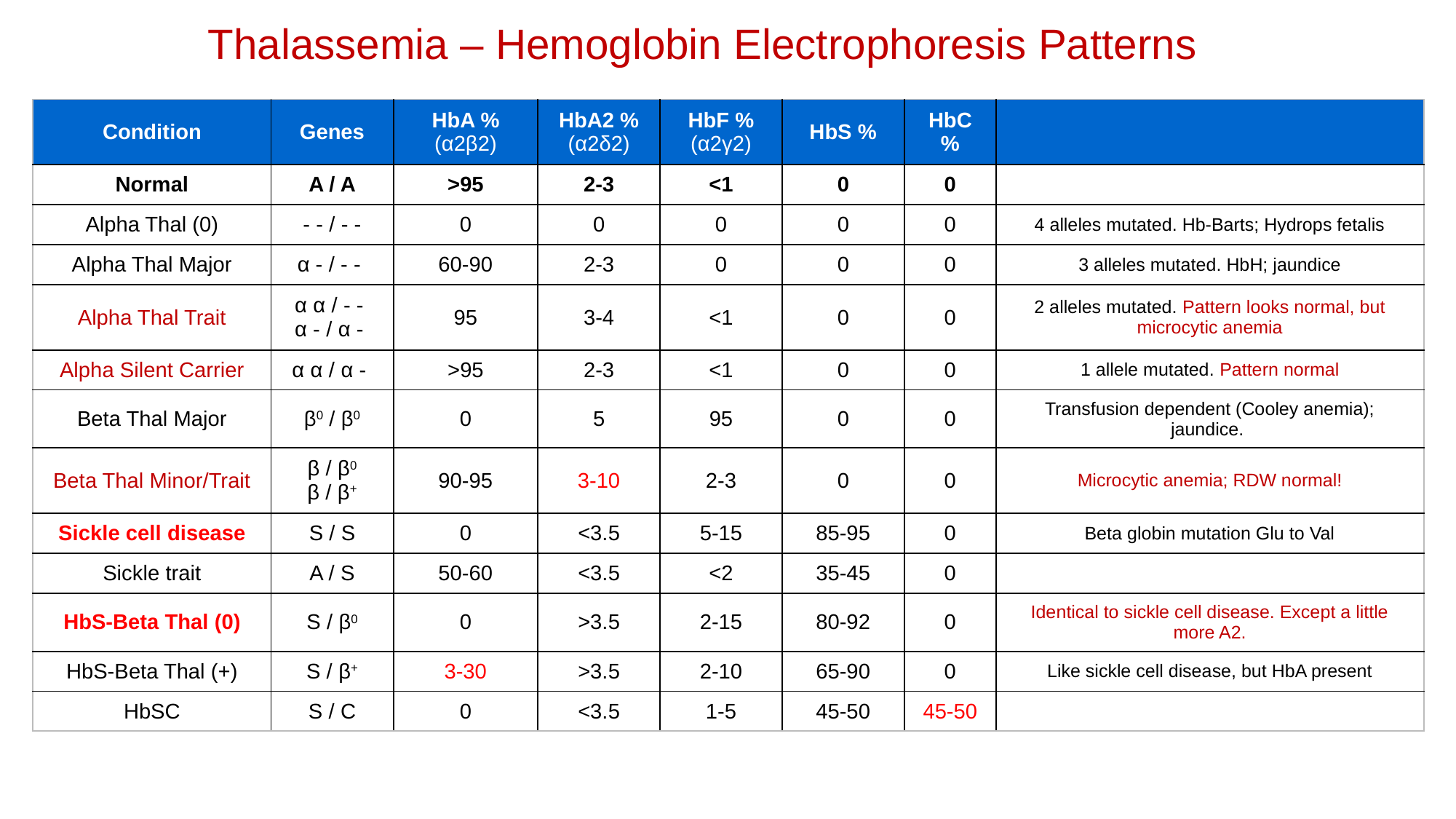

Thalassemia – Hemoglobin Electrophoresis Patterns
| Condition | Genes | HbA % (α2β2) | HbA2 % (α2δ2) | HbF % (α2γ2) | HbS % | HbC % |  |
| --- | --- | --- | --- | --- | --- | --- | --- |
| Normal | A / A | >95 | 2-3 | <1 | 0 | 0 |  |
| Alpha Thal (0) | - - / - - | 0 | 0 | 0 | 0 | 0 | 4 alleles mutated. Hb-Barts; Hydrops fetalis |
| Alpha Thal Major | α - / - - | 60-90 | 2-3 | 0 | 0 | 0 | 3 alleles mutated. HbH; jaundice |
| Alpha Thal Trait | α α / - - α - / α - | 95 | 3-4 | <1 | 0 | 0 | 2 alleles mutated. Pattern looks normal, but microcytic anemia |
| Alpha Silent Carrier | α α / α - | >95 | 2-3 | <1 | 0 | 0 | 1 allele mutated. Pattern normal |
| Beta Thal Major | β0 / β0 | 0 | 5 | 95 | 0 | 0 | Transfusion dependent (Cooley anemia); jaundice. |
| Beta Thal Minor/Trait | β / β0 β / β+ | 90-95 | 3-10 | 2-3 | 0 | 0 | Microcytic anemia; RDW normal! |
| Sickle cell disease | S / S | 0 | <3.5 | 5-15 | 85-95 | 0 | Beta globin mutation Glu to Val |
| Sickle trait | A / S | 50-60 | <3.5 | <2 | 35-45 | 0 |  |
| HbS-Beta Thal (0) | S / β0 | 0 | >3.5 | 2-15 | 80-92 | 0 | Identical to sickle cell disease. Except a little more A2. |
| HbS-Beta Thal (+) | S / β+ | 3-30 | >3.5 | 2-10 | 65-90 | 0 | Like sickle cell disease, but HbA present |
| HbSC | S / C | 0 | <3.5 | 1-5 | 45-50 | 45-50 |  |